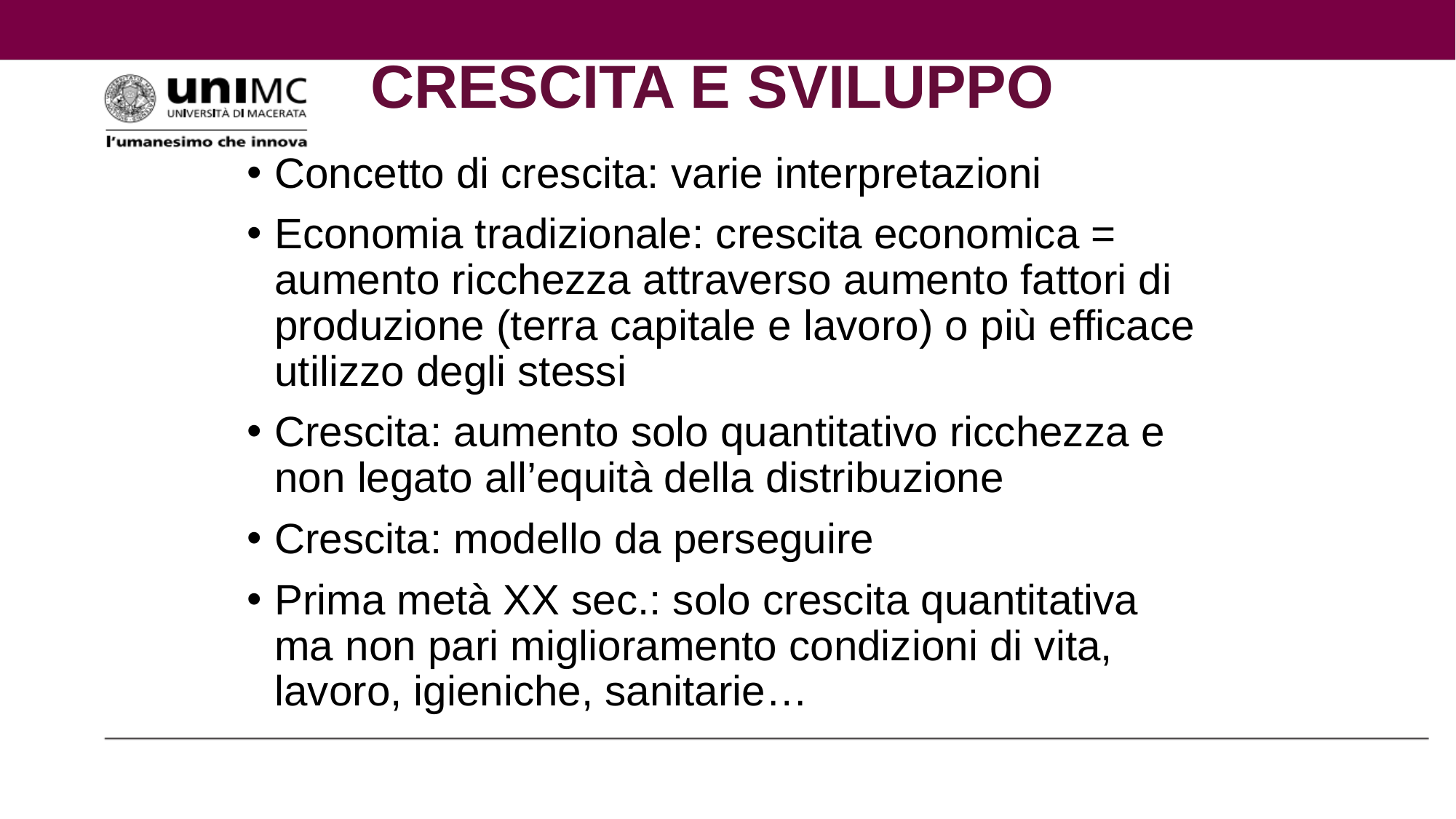

# CRESCITA E SVILUPPO
Concetto di crescita: varie interpretazioni
Economia tradizionale: crescita economica = aumento ricchezza attraverso aumento fattori di produzione (terra capitale e lavoro) o più efficace utilizzo degli stessi
Crescita: aumento solo quantitativo ricchezza e non legato all’equità della distribuzione
Crescita: modello da perseguire
Prima metà XX sec.: solo crescita quantitativa ma non pari miglioramento condizioni di vita, lavoro, igieniche, sanitarie…